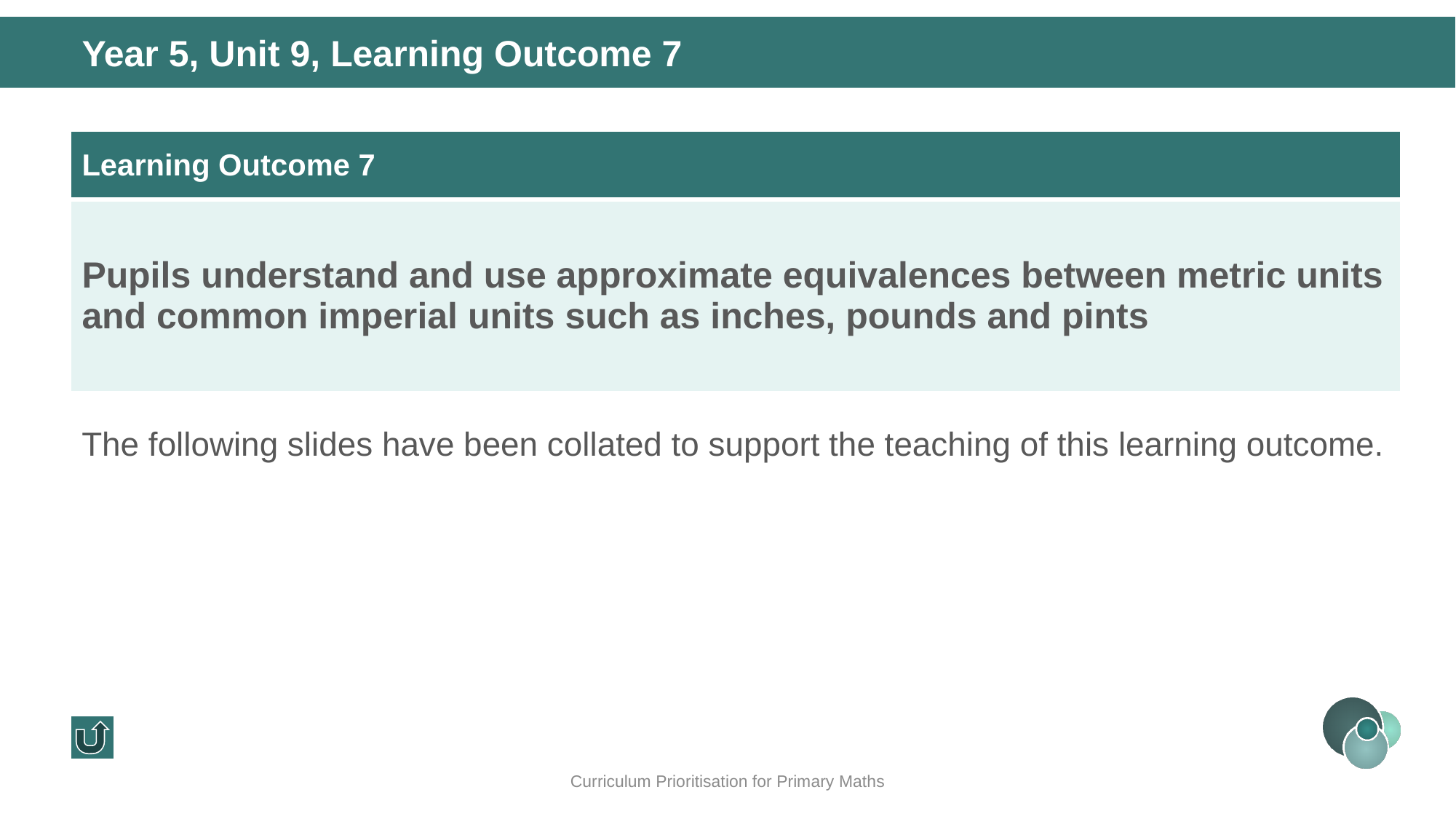

Year 5, Unit 9, Learning Outcome 7
| Learning Outcome 7 |
| --- |
| Pupils understand and use approximate equivalences between metric units and common imperial units such as inches, pounds and pints |
The following slides have been collated to support the teaching of this learning outcome.

Curriculum Prioritisation for Primary Maths